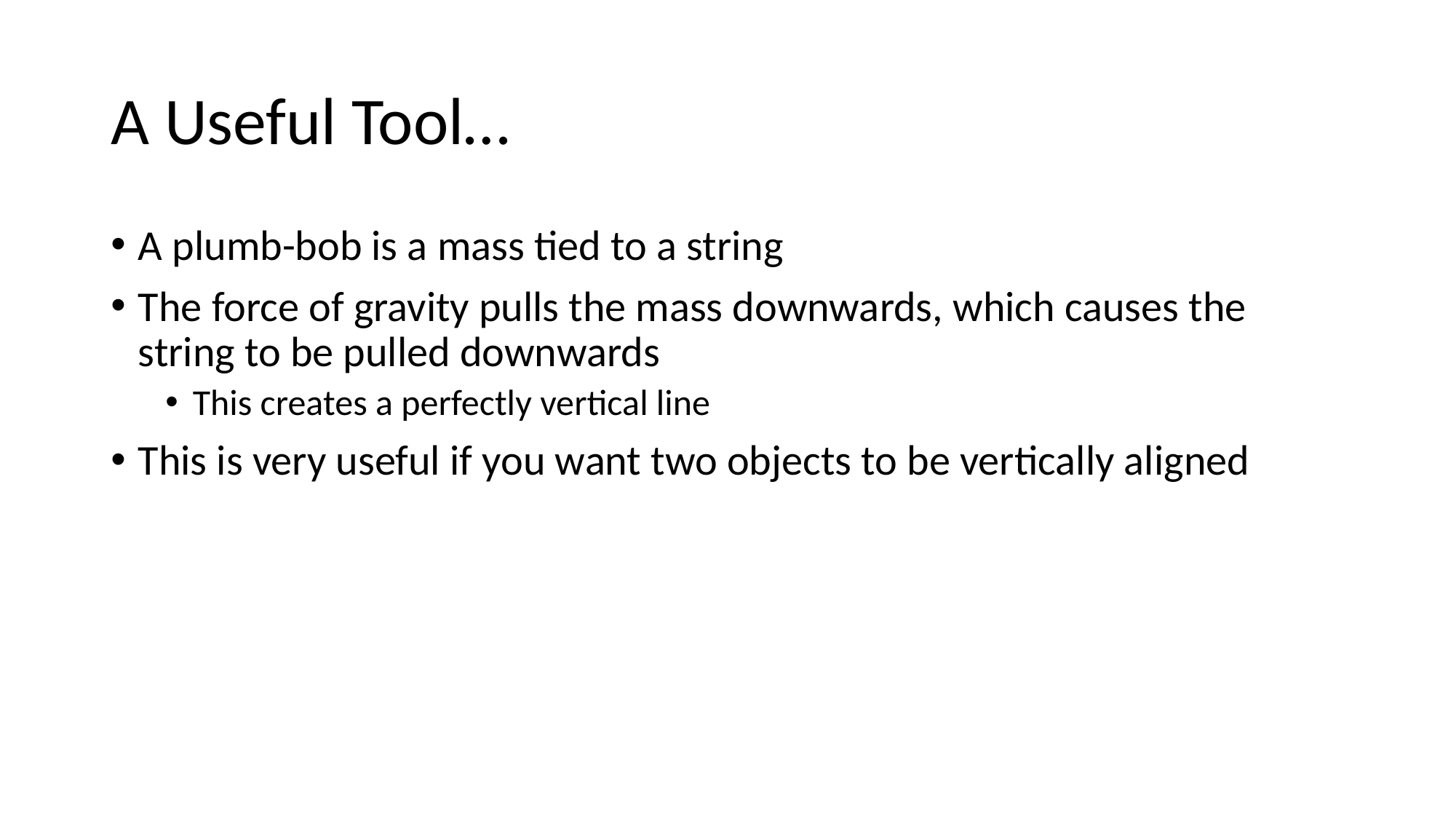

# A Useful Tool…
A plumb-bob is a mass tied to a string
The force of gravity pulls the mass downwards, which causes the string to be pulled downwards
This creates a perfectly vertical line
This is very useful if you want two objects to be vertically aligned